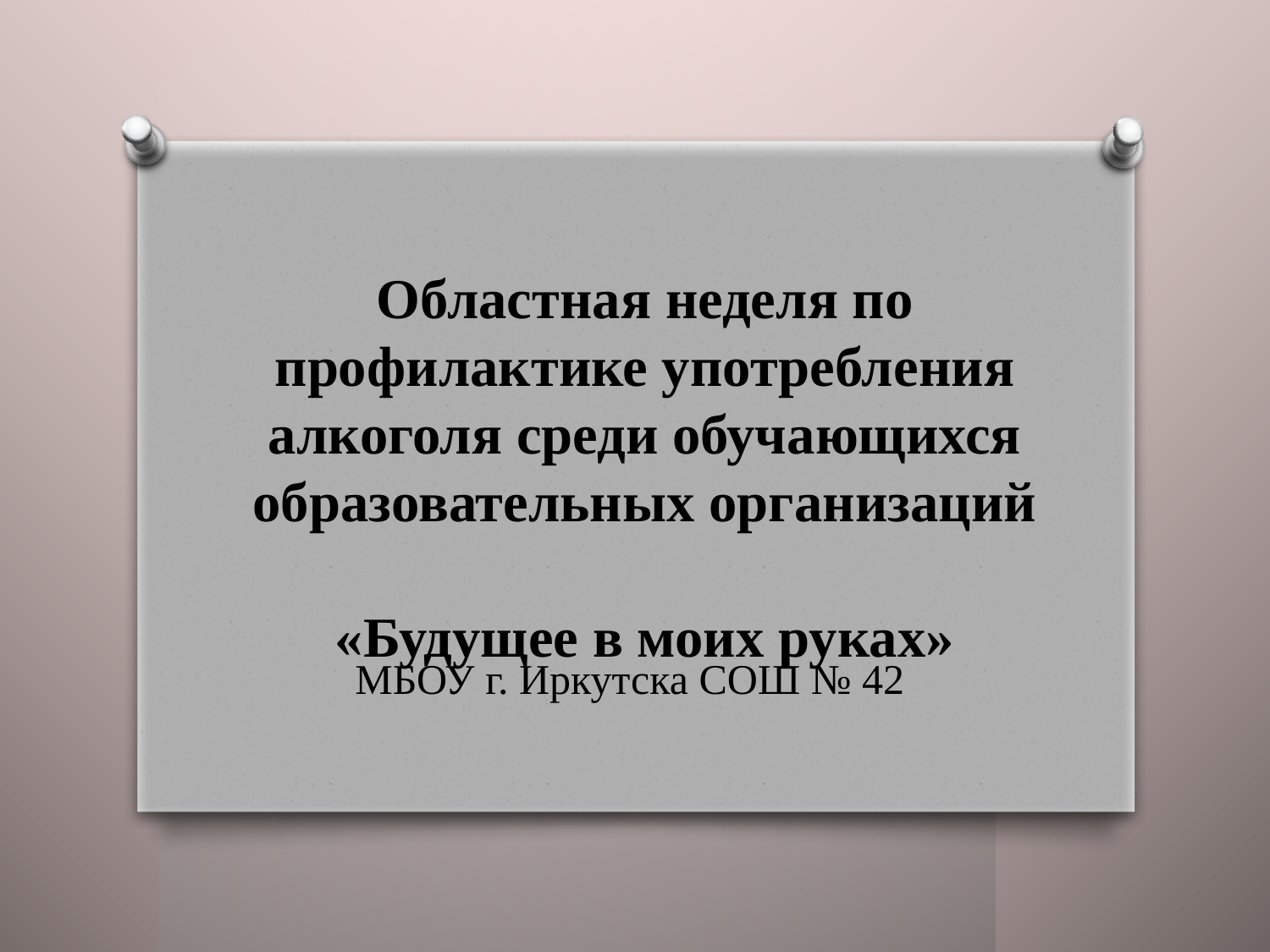

Областная неделя по профилактике употребления алкоголя среди обучающихся образовательных организаций
«Будущее в моих руках»
МБОУ г. Иркутска СОШ № 42